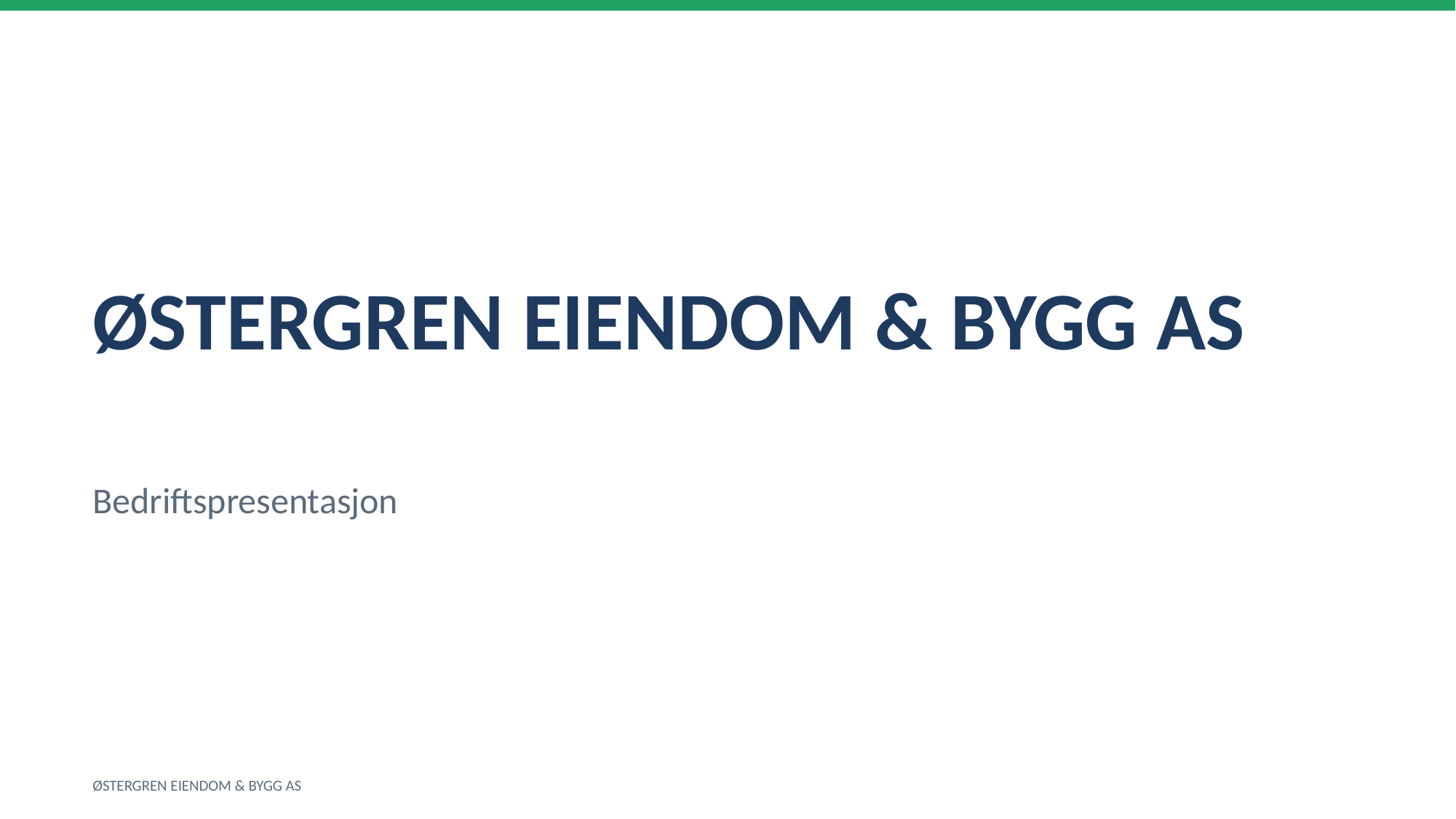

ØSTERGREN EIENDOM & BYGG AS
Bedriftspresentasjon
ØSTERGREN EIENDOM & BYGG AS